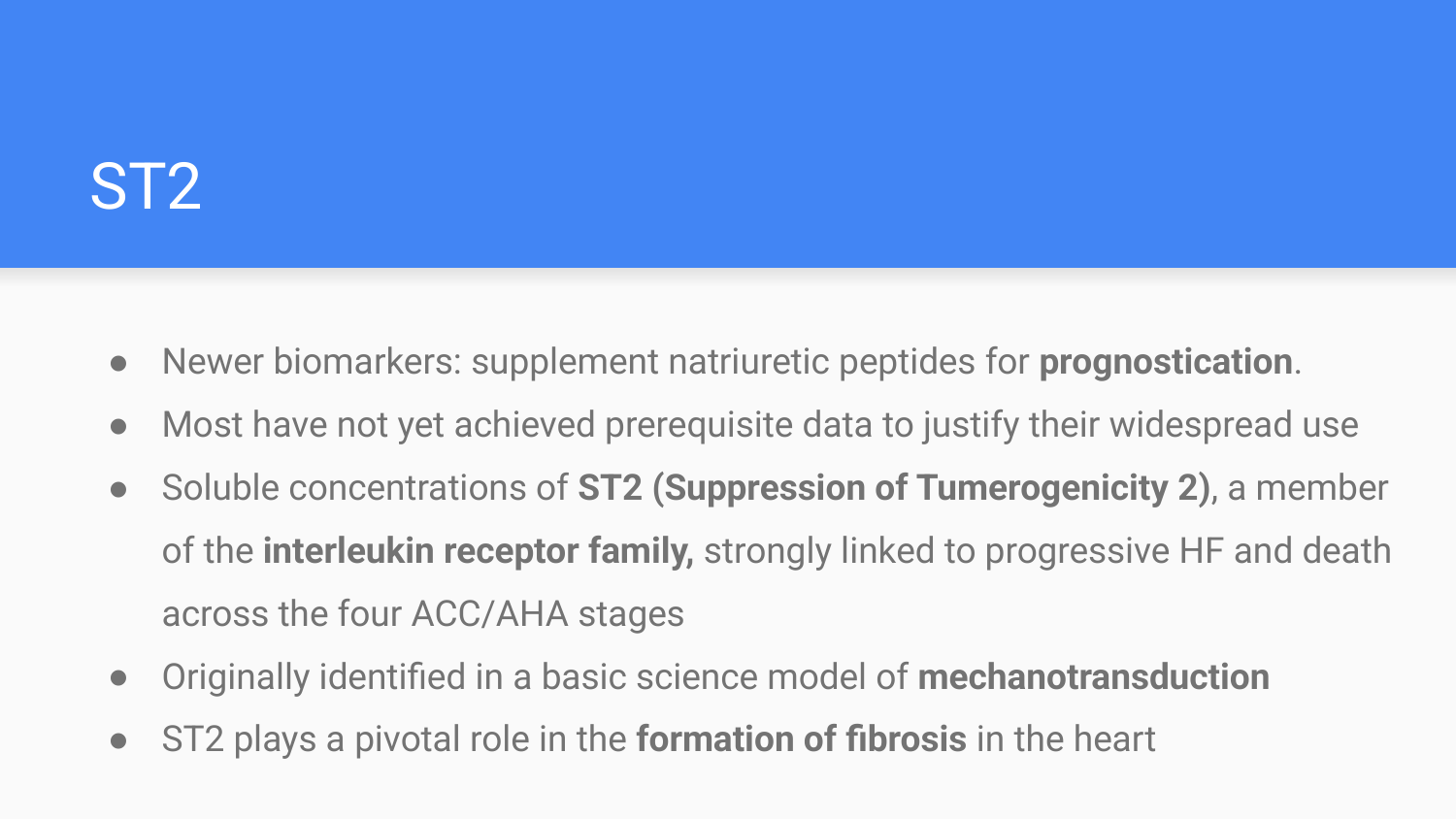

# ST2
Newer biomarkers: supplement natriuretic peptides for prognostication.
Most have not yet achieved prerequisite data to justify their widespread use
Soluble concentrations of ST2 (Suppression of Tumerogenicity 2), a member of the interleukin receptor family, strongly linked to progressive HF and death across the four ACC/AHA stages
Originally identified in a basic science model of mechanotransduction
ST2 plays a pivotal role in the formation of fibrosis in the heart